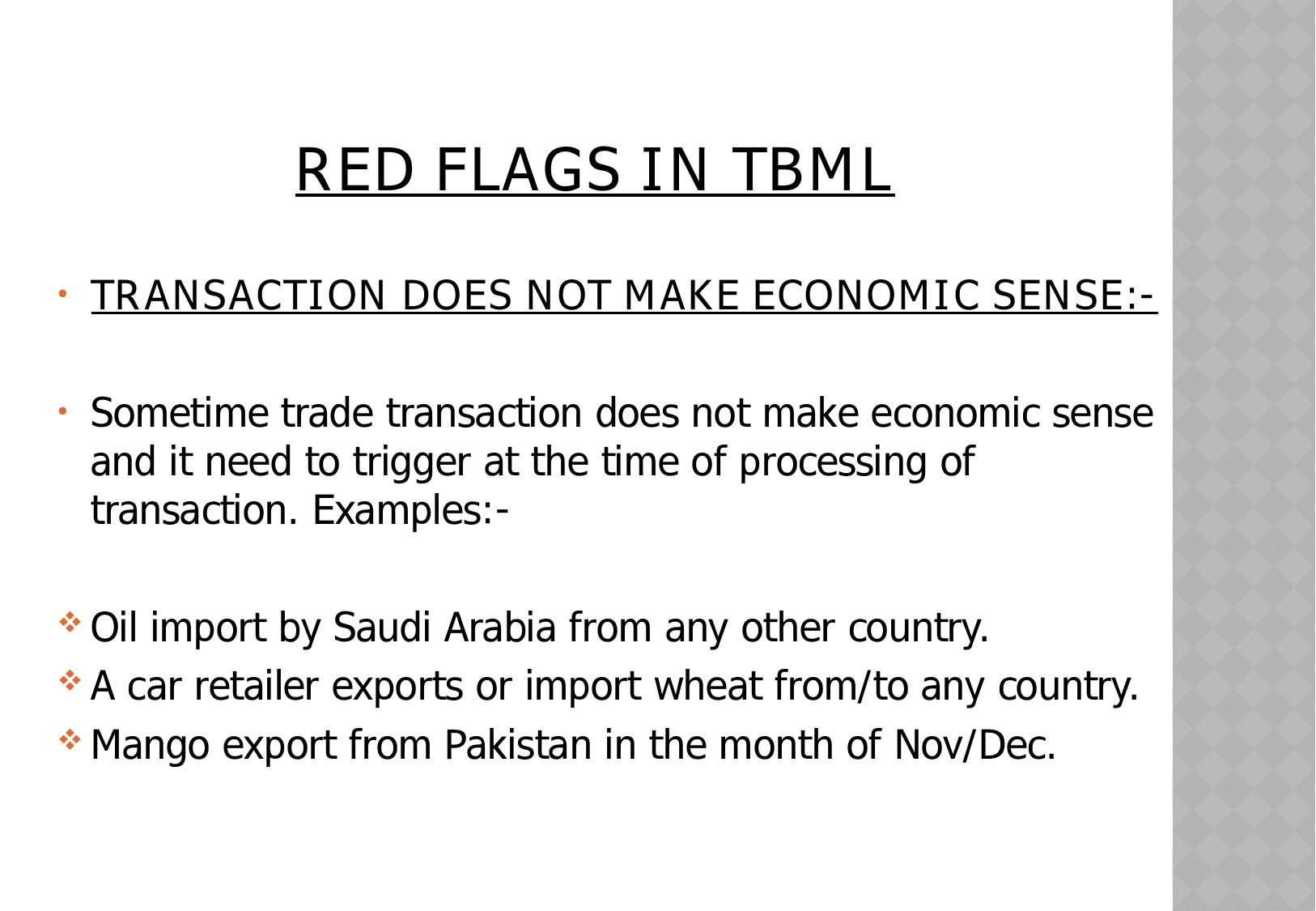

# RED FLAGS IN TBML
TRANSACTION DOES NOT MAKE ECONOMIC SENSE:-

Sometime trade transaction does not make economic sense and it need to trigger at the time of processing of transaction. Examples:-

Oil import by Saudi Arabia from any other country.
A car retailer exports or import wheat from/to any country.
Mango export from Pakistan in the month of Nov/Dec.